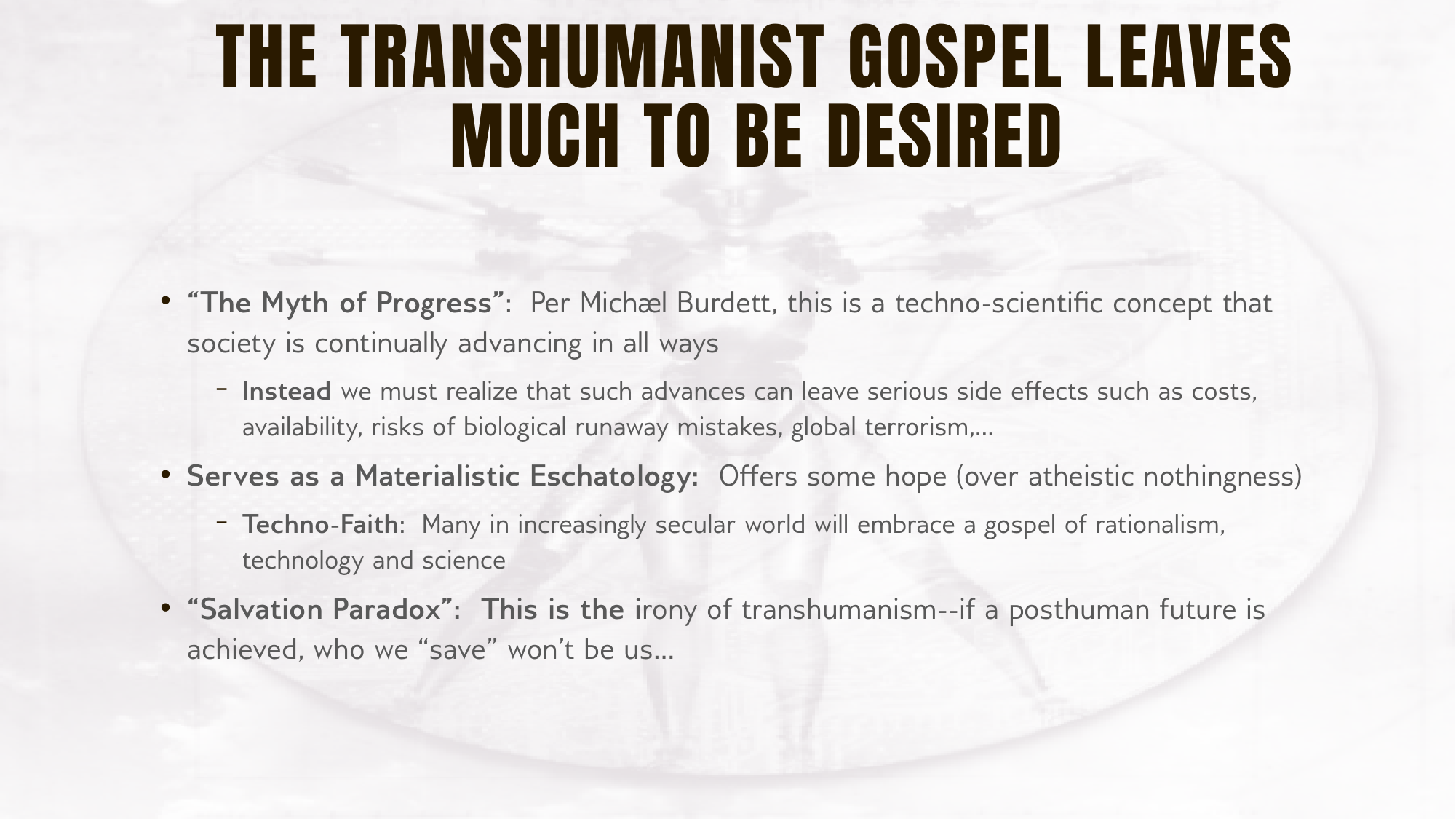

# The transhumanist gospel leaves much to be desired
“The Myth of Progress”:  Per Michael Burdett, this is a techno-scientific concept that society is continually advancing in all ways
Instead we must realize that such advances can leave serious side effects such as costs, availability, risks of biological runaway mistakes, global terrorism,…
Serves as a Materialistic Eschatology:  Offers some hope (over atheistic nothingness)
Techno-Faith:  Many in increasingly secular world will embrace a gospel of rationalism, technology and science
“Salvation Paradox”:  This is the irony of transhumanism--if a posthuman future is achieved, who we “save” won’t be us…